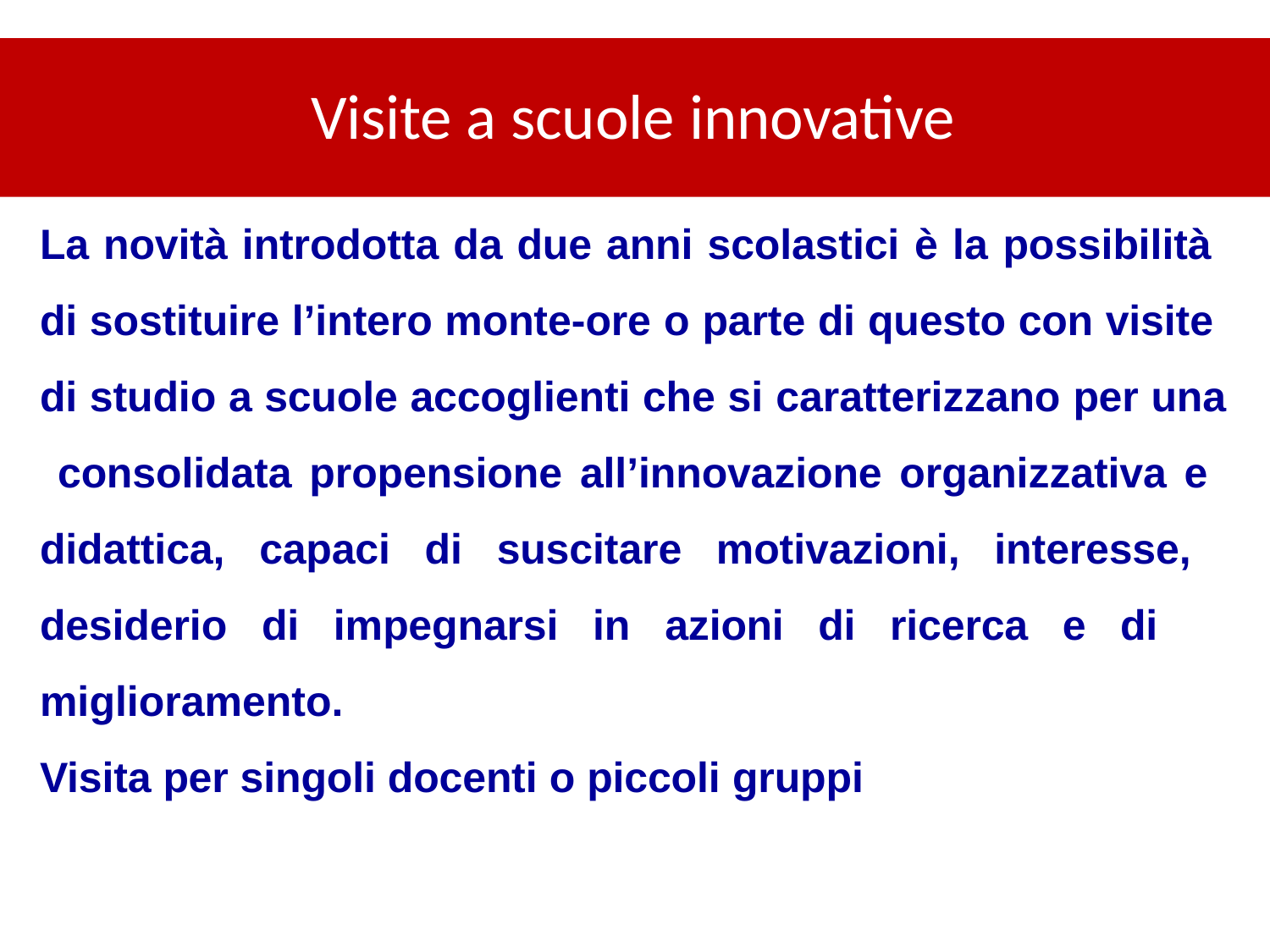

# Visite a scuole innovative
La novità introdotta da due anni scolastici è la possibilità  di sostituire l’intero monte-ore o parte di questo con visite  di studio a scuole accoglienti che si caratterizzano per una  consolidata propensione all’innovazione organizzativa e  didattica, capaci di suscitare motivazioni, interesse,  desiderio di impegnarsi in azioni di ricerca e di   miglioramento.
Visita per singoli docenti o piccoli gruppi